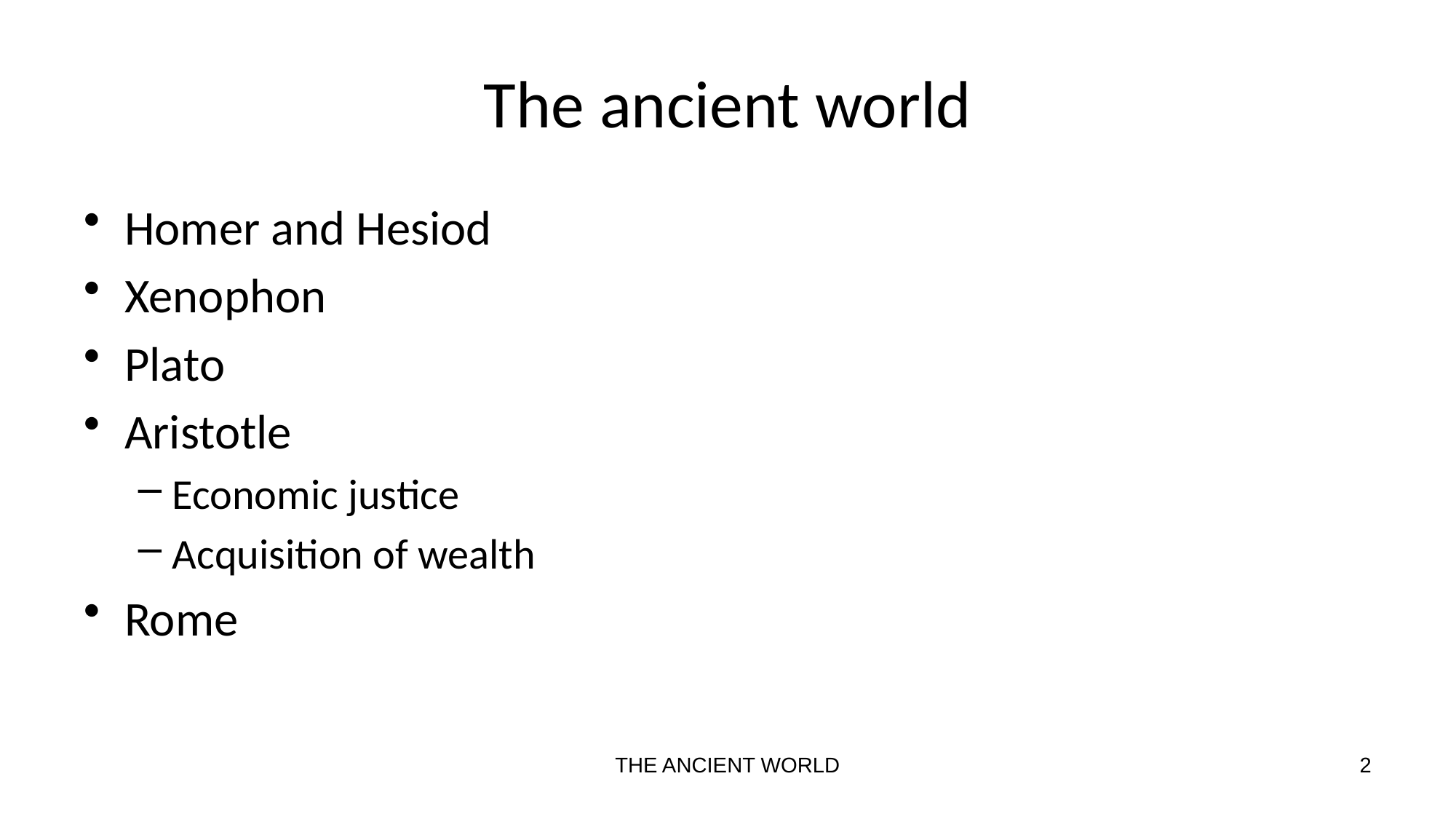

# The ancient world
Homer and Hesiod
Xenophon
Plato
Aristotle
Economic justice
Acquisition of wealth
Rome
THE ANCIENT WORLD
2